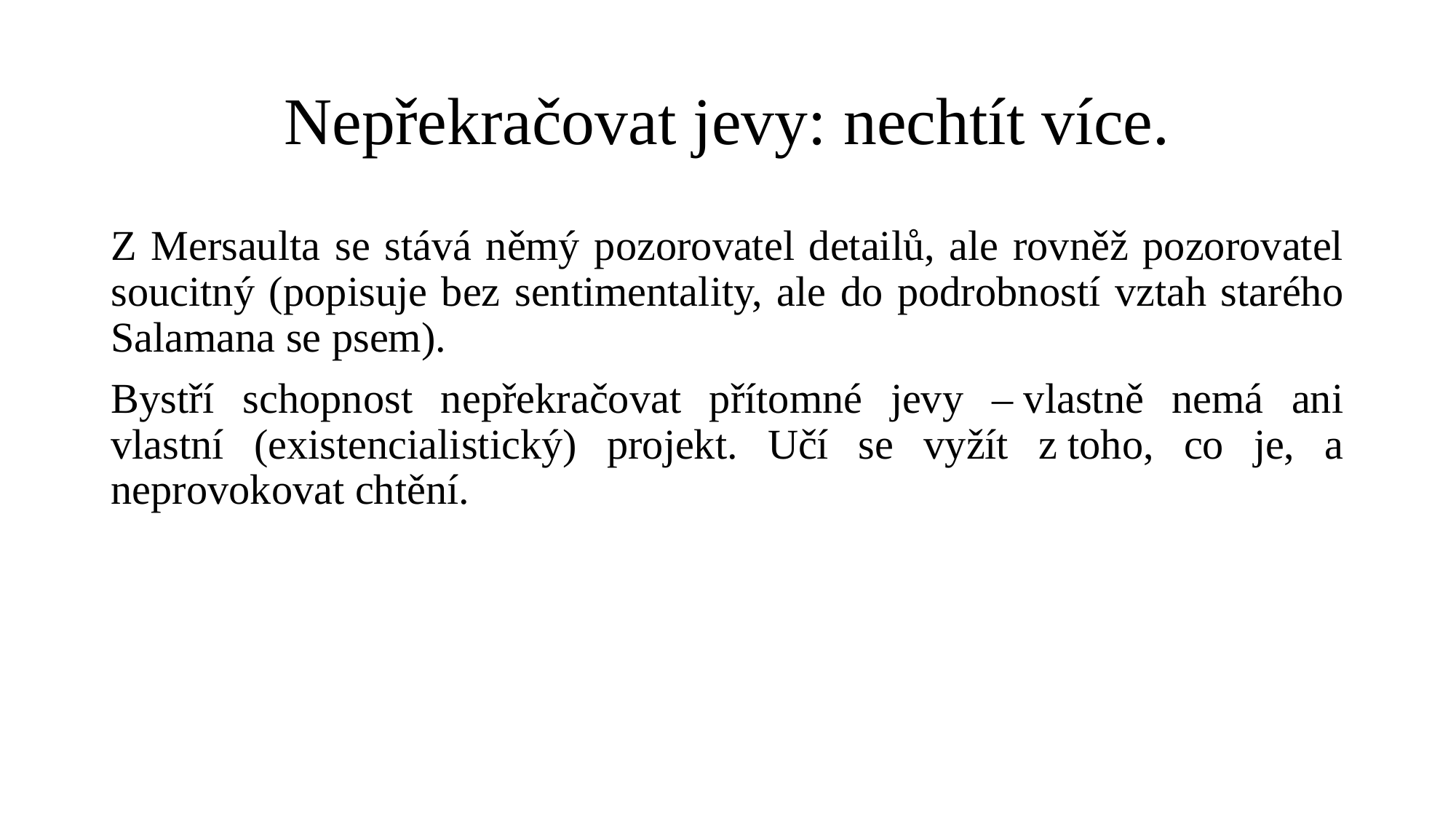

# Nepřekračovat jevy: nechtít více.
Z Mersaulta se stává němý pozorovatel detailů, ale rovněž pozorovatel soucitný (popisuje bez sentimentality, ale do podrobností vztah starého Salamana se psem).
Bystří schopnost nepřekračovat přítomné jevy – vlastně nemá ani vlastní (existencialistický) projekt. Učí se vyžít z toho, co je, a neprovokovat chtění.